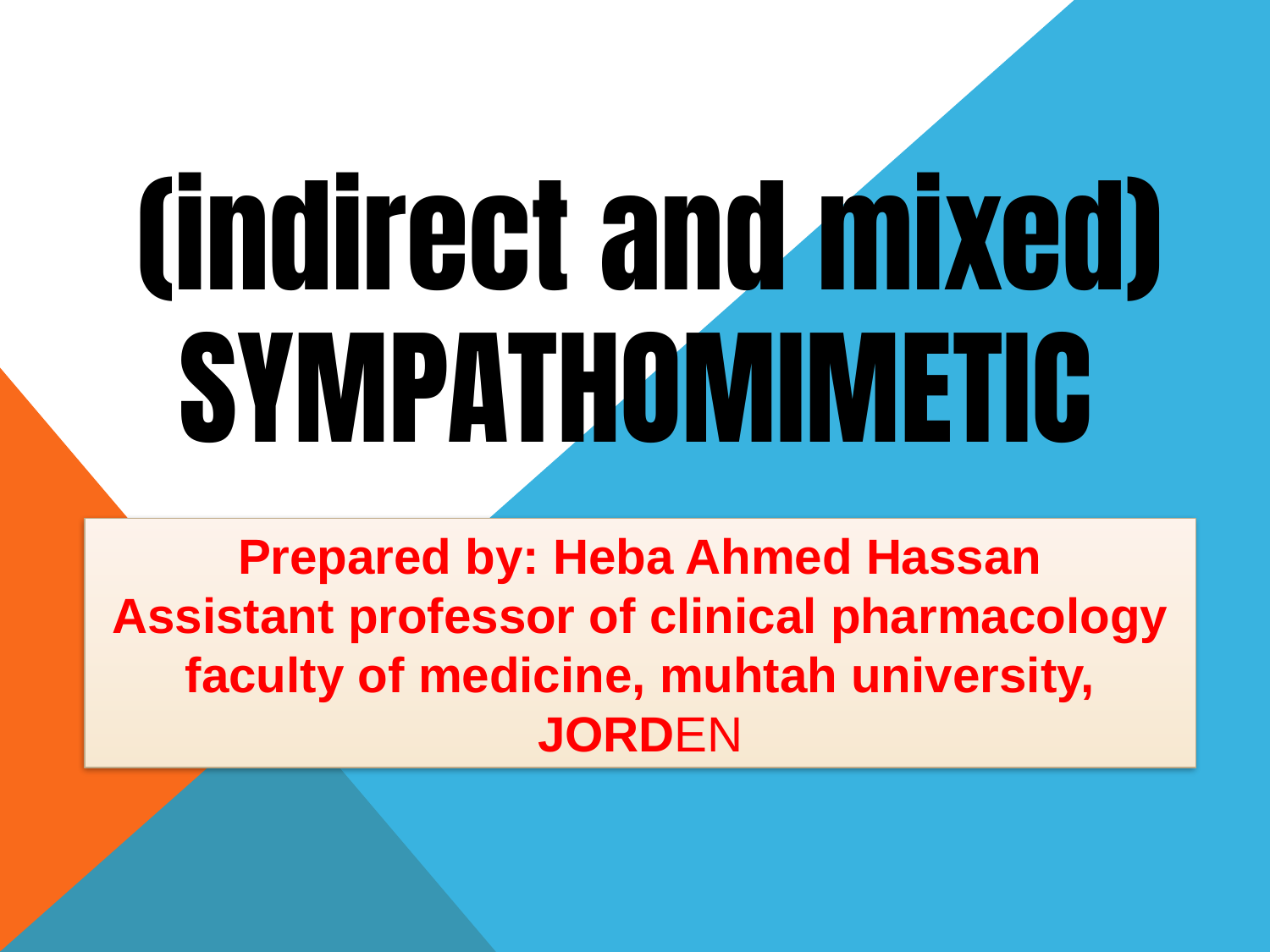

# (indirect and mixed) sympathomimetic
Prepared by: Heba Ahmed Hassan
Assistant professor of clinical pharmacology
faculty of medicine, muhtah university, JORDEN